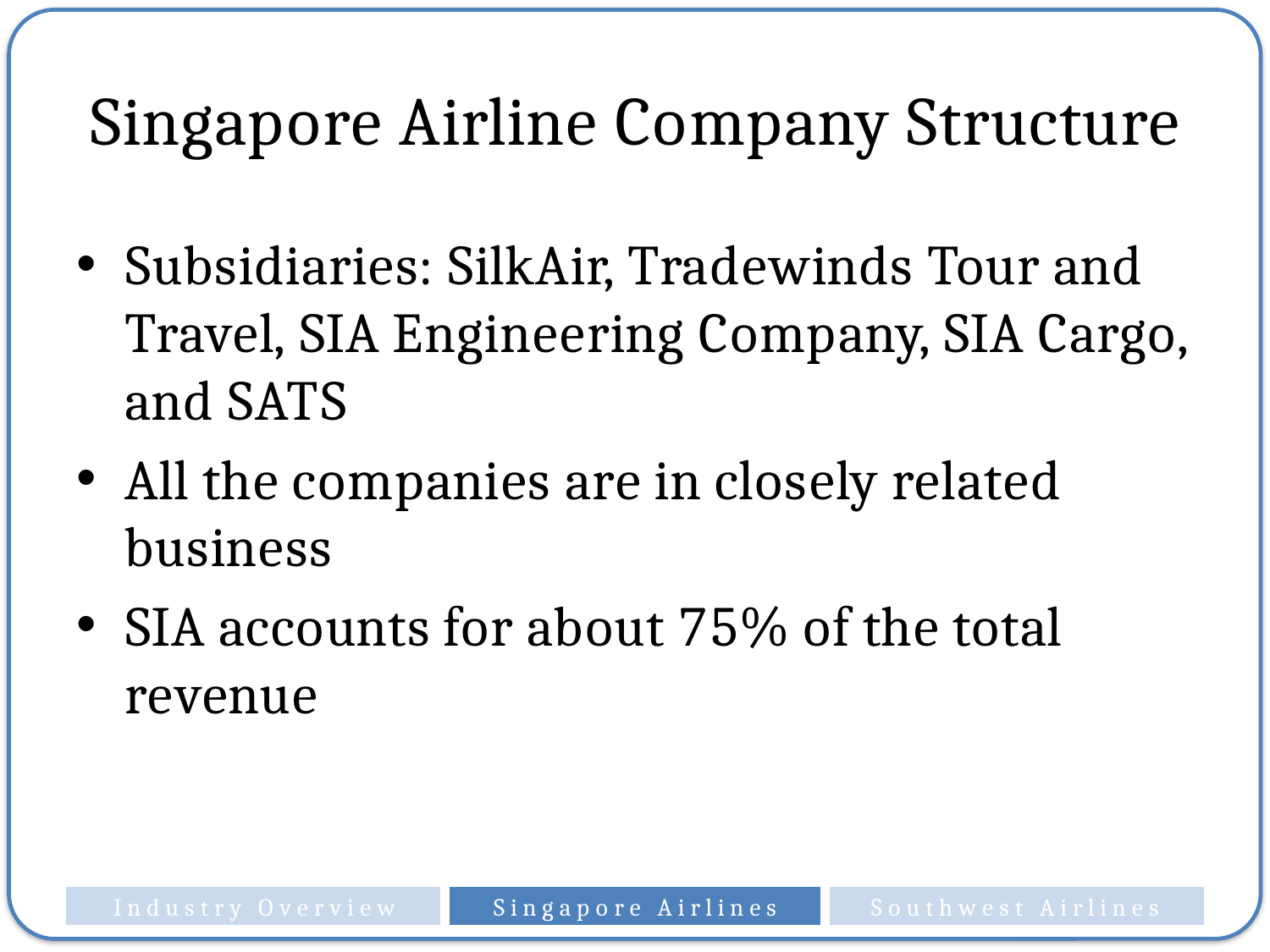

# Singapore Airline Company Structure
Subsidiaries: SilkAir, Tradewinds Tour and Travel, SIA Engineering Company, SIA Cargo, and SATS
All the companies are in closely related business
SIA accounts for about 75% of the total revenue